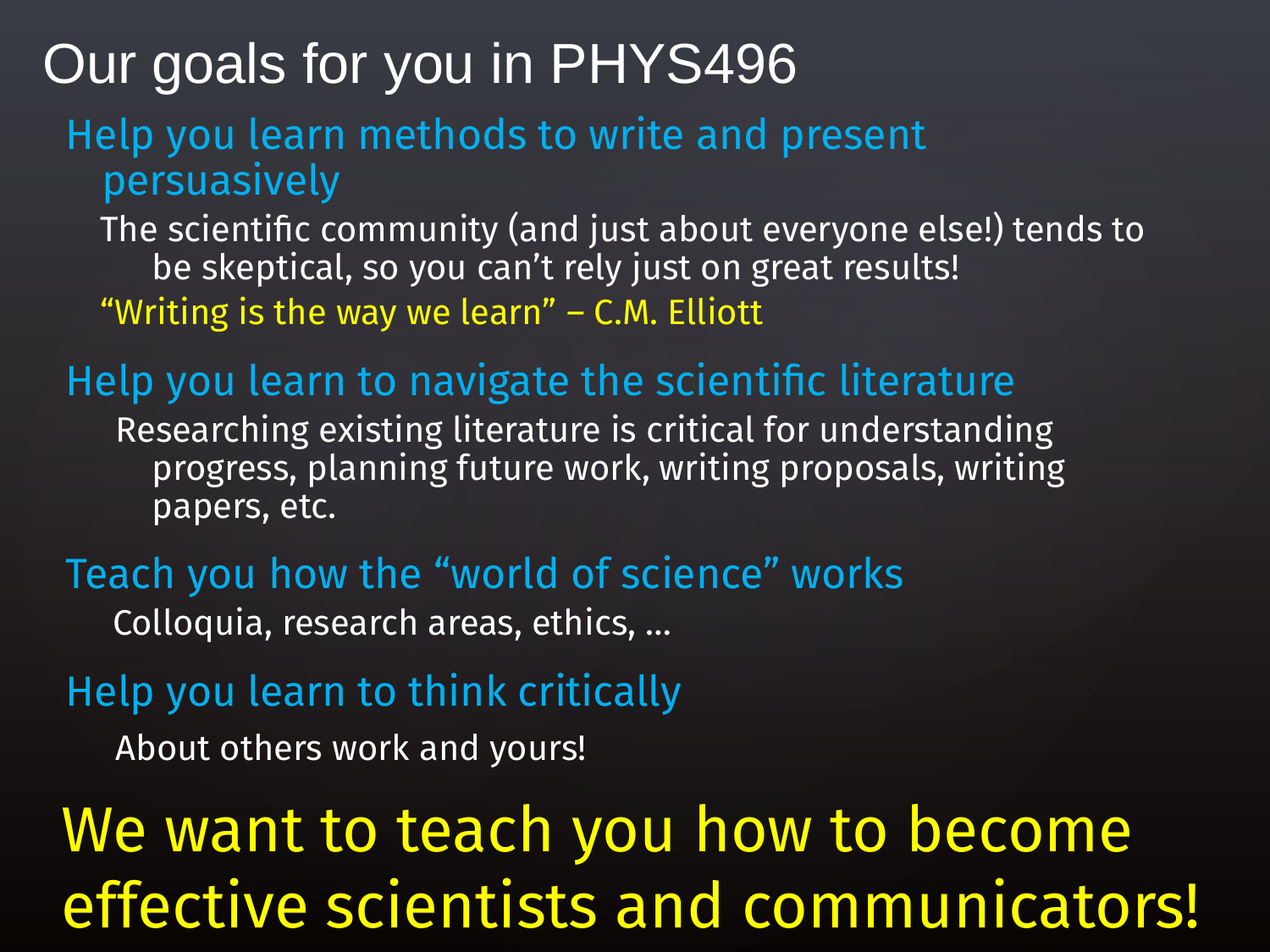

Our goals for you in PHYS496
Help you learn methods to write and present persuasively
The scientific community (and just about everyone else!) tends to be skeptical, so you can’t rely just on great results!
“Writing is the way we learn” – C.M. Elliott

Help you learn to navigate the scientific literature
Researching existing literature is critical for understanding progress, planning future work, writing proposals, writing papers, etc.

Teach you how the “world of science” works
Colloquia, research areas, ethics, …

Help you learn to think critically
	About others work and yours!

We want to teach you how to become effective scientists and communicators!